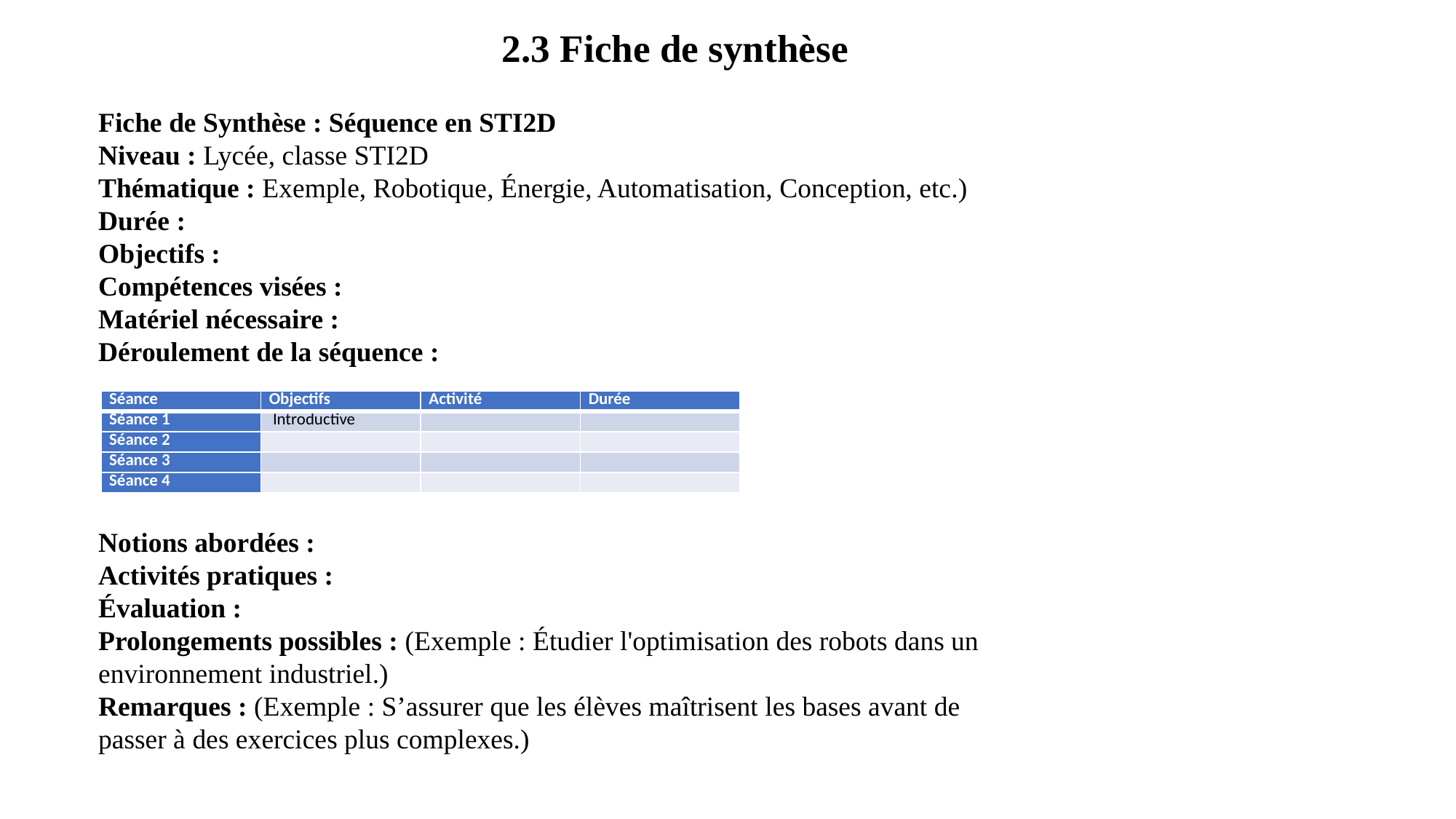

# 2.3 Fiche de synthèse
Fiche de Synthèse : Séquence en STI2D
Niveau : Lycée, classe STI2D
Thématique : Exemple, Robotique, Énergie, Automatisation, Conception, etc.)
Durée :
Objectifs :
Compétences visées :
Matériel nécessaire :
Déroulement de la séquence :

| Séance | Objectifs | Activité | Durée |
| --- | --- | --- | --- |
| Séance 1 | Introductive |  |  |
| Séance 2 |  |  |  |
| Séance 3 |  |  |  |
| Séance 4 |  |  |  |
Notions abordées :
Activités pratiques :
Évaluation :
Prolongements possibles : (Exemple : Étudier l'optimisation des robots dans un environnement industriel.)
Remarques : (Exemple : S’assurer que les élèves maîtrisent les bases avant de passer à des exercices plus complexes.)